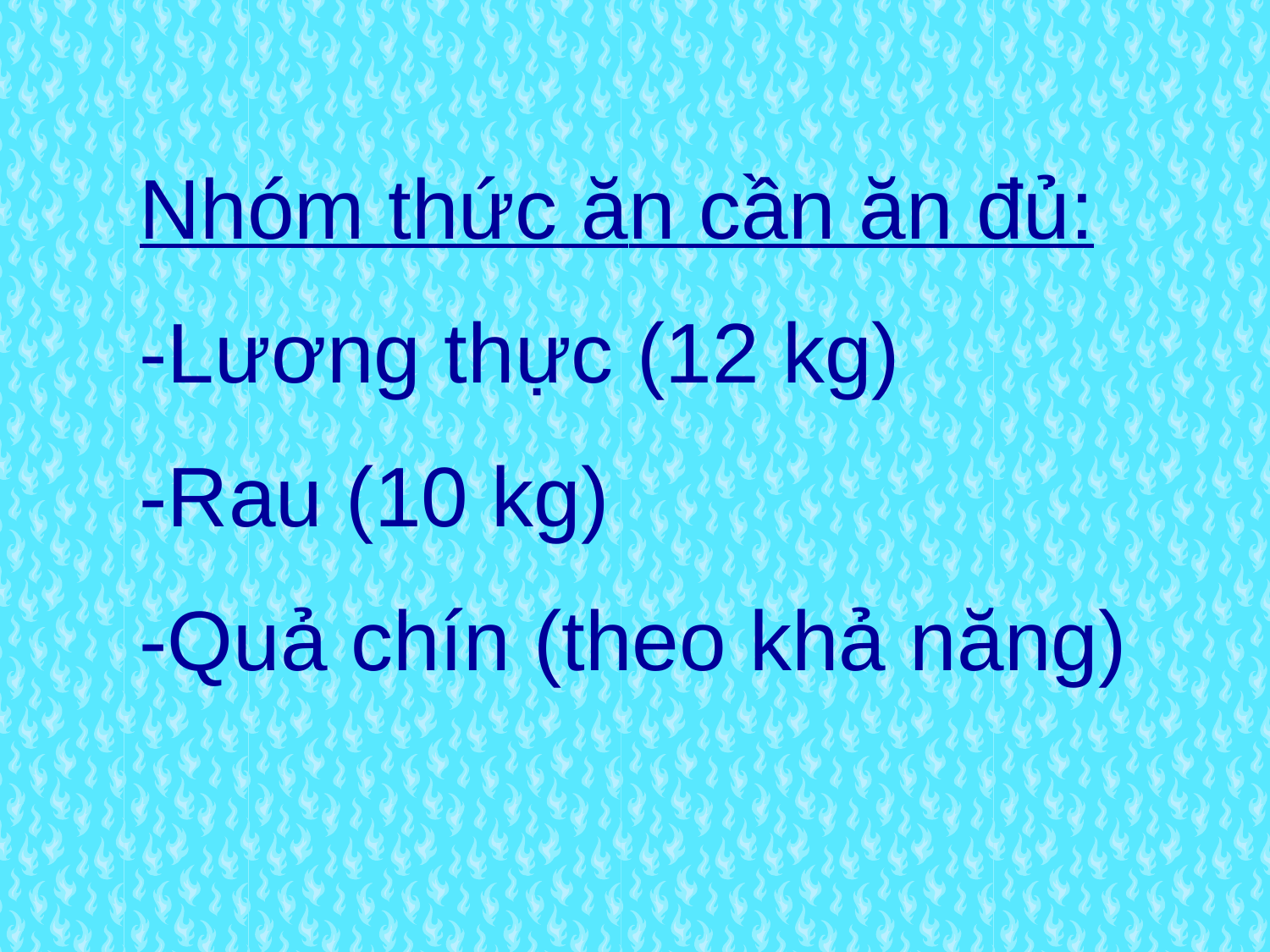

Nhóm thức ăn cần ăn đủ:
-Lương thực (12 kg)
-Rau (10 kg)
-Quả chín (theo khả năng)